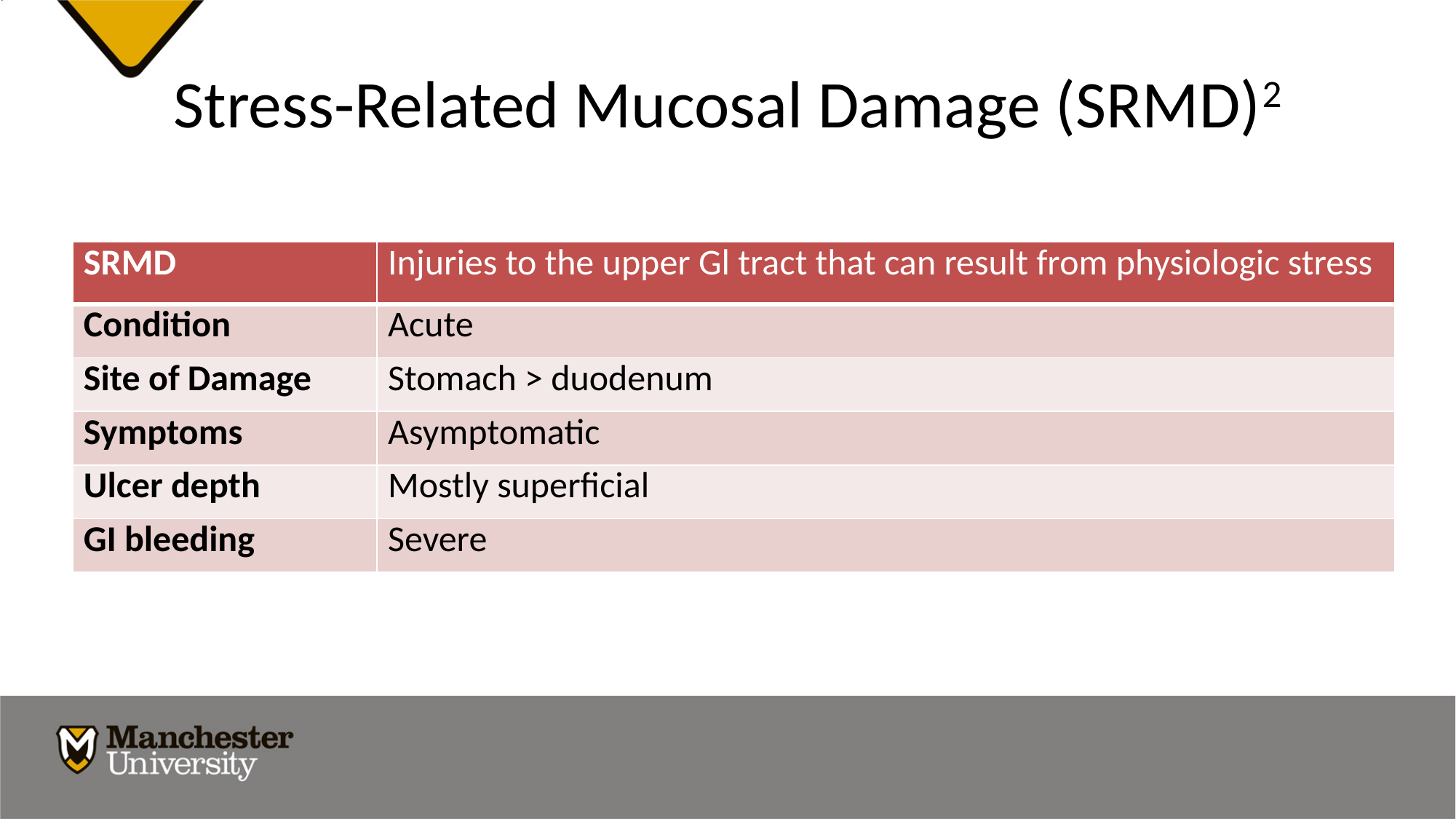

# Stress-Related Mucosal Damage (SRMD)2
| SRMD | Injuries to the upper Gl tract that can result from physiologic stress |
| --- | --- |
| Condition | Acute |
| Site of Damage | Stomach > duodenum |
| Symptoms | Asymptomatic |
| Ulcer depth | Mostly superficial |
| GI bleeding | Severe |